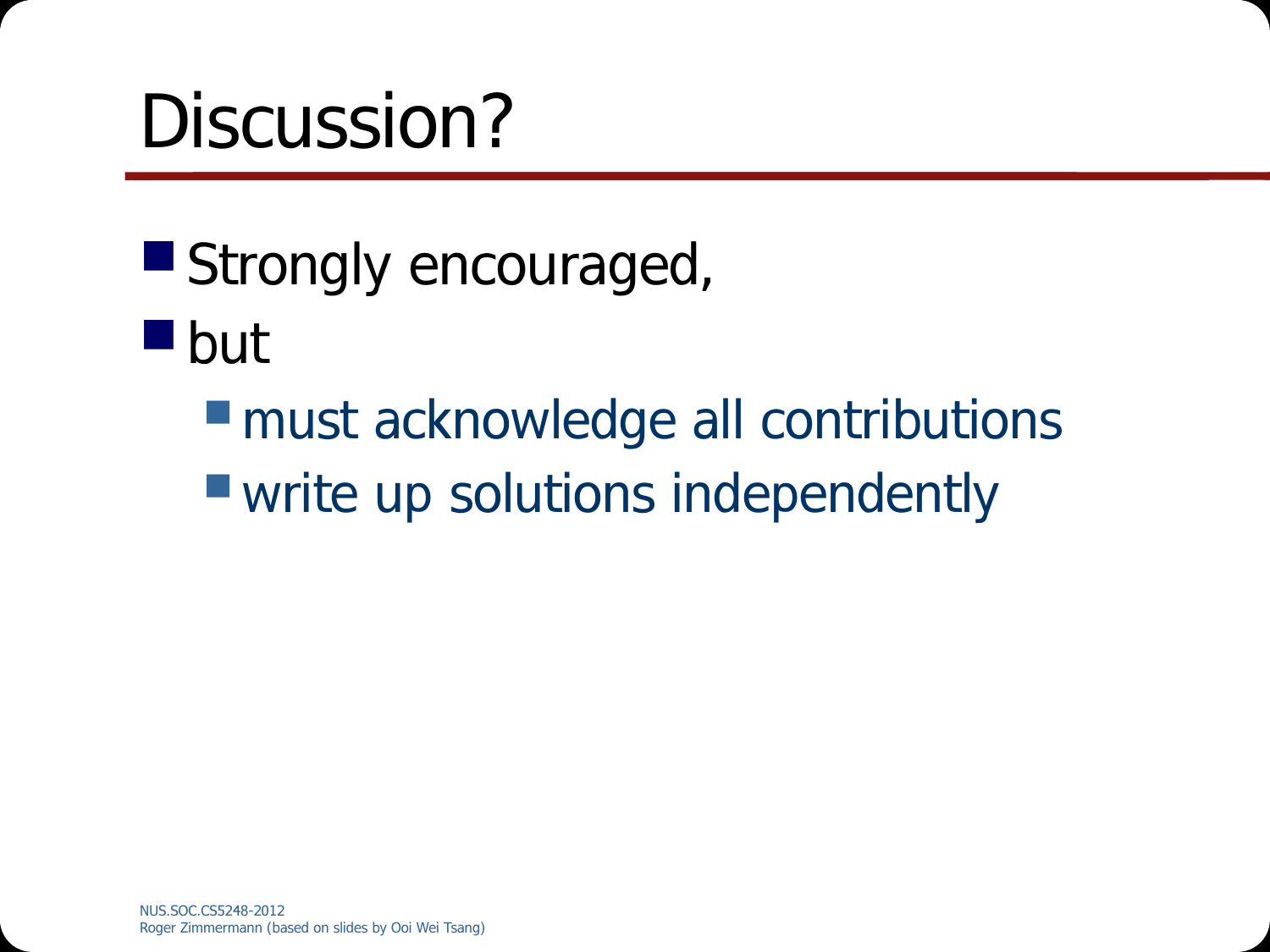

# Discussion?
Strongly encouraged,
but
must acknowledge all contributions
write up solutions independently

NUS.SOC.CS5248-2012
Roger Zimmermann (based on slides by Ooi Wei Tsang)